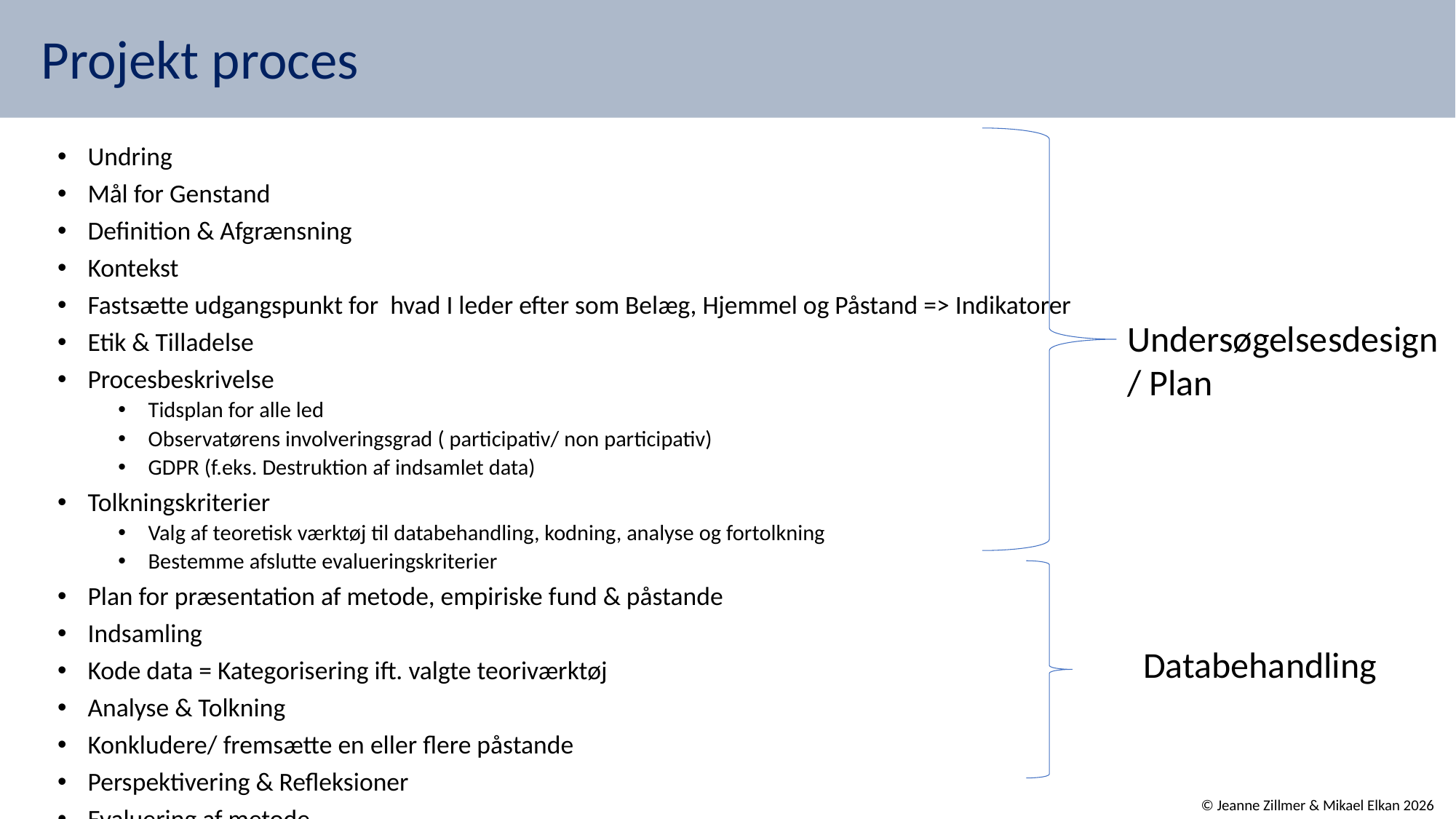

# Projekt proces

Undring
Mål for Genstand
Definition & Afgrænsning
Kontekst
Fastsætte udgangspunkt for  hvad I leder efter som Belæg, Hjemmel og Påstand => Indikatorer
Etik & Tilladelse
Procesbeskrivelse
Tidsplan for alle led
Observatørens involveringsgrad ( participativ/ non participativ)
GDPR (f.eks. Destruktion af indsamlet data)
Tolkningskriterier
Valg af teoretisk værktøj til databehandling, kodning, analyse og fortolkning
Bestemme afslutte evalueringskriterier
Plan for præsentation af metode, empiriske fund & påstande
Indsamling
Kode data = Kategorisering ift. valgte teoriværktøj
Analyse & Tolkning
Konkludere/ fremsætte en eller flere påstande
Perspektivering & Refleksioner
Evaluering af metode
Bestemme yderligere undersøgelsesbehov

Undersøgelsesdesign/ Plan

Databehandling
© Jeanne Zillmer & Mikael Elkan 2026